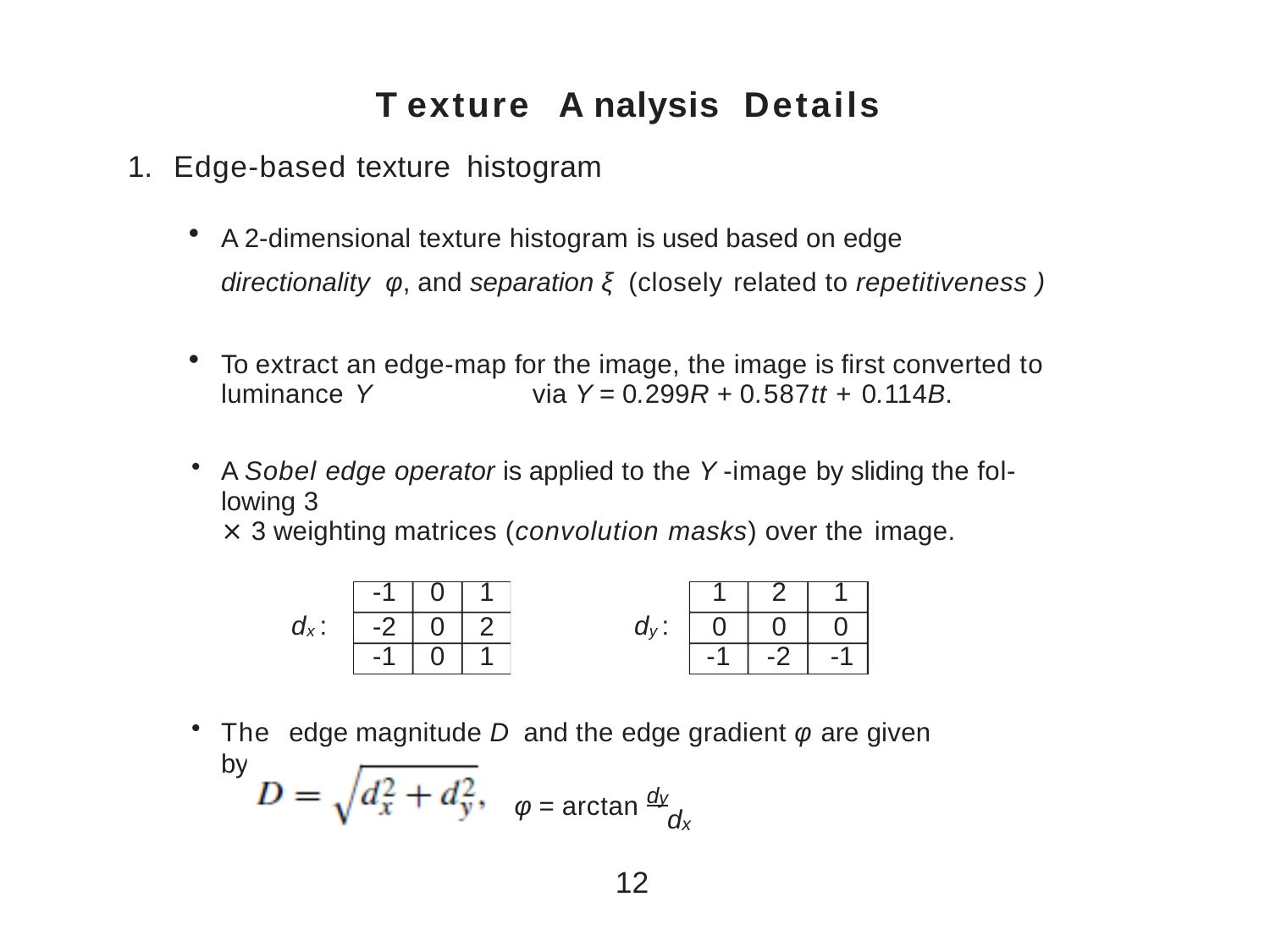

T exture	A nalysis	Details
Edge-based texture histogram
A 2-dimensional texture histogram is used based on edge directionality  φ, and separation ξ  (closely related to	repetitiveness )

To extract an edge-map for the image, the image is first converted to  luminance Y	via Y = 0.299R + 0.587tt + 0.114B.

A Sobel edge operator is applied to the Y -image by sliding the fol- lowing 3
× 3 weighting matrices (convolution masks) over the image.

The  edge magnitude D  and the edge gradient φ are given	by
|  | -1 | 0 | 1 |  | 1 | 2 | 1 |
| --- | --- | --- | --- | --- | --- | --- | --- |
| dx : | -2 | 0 | 2 | dy : | 0 | 0 | 0 |
|  | -1 | 0 | 1 |  | -1 | -2 | -1 |

.
2	2
D =	d x + d y,

φ = arctan dy
dx
12